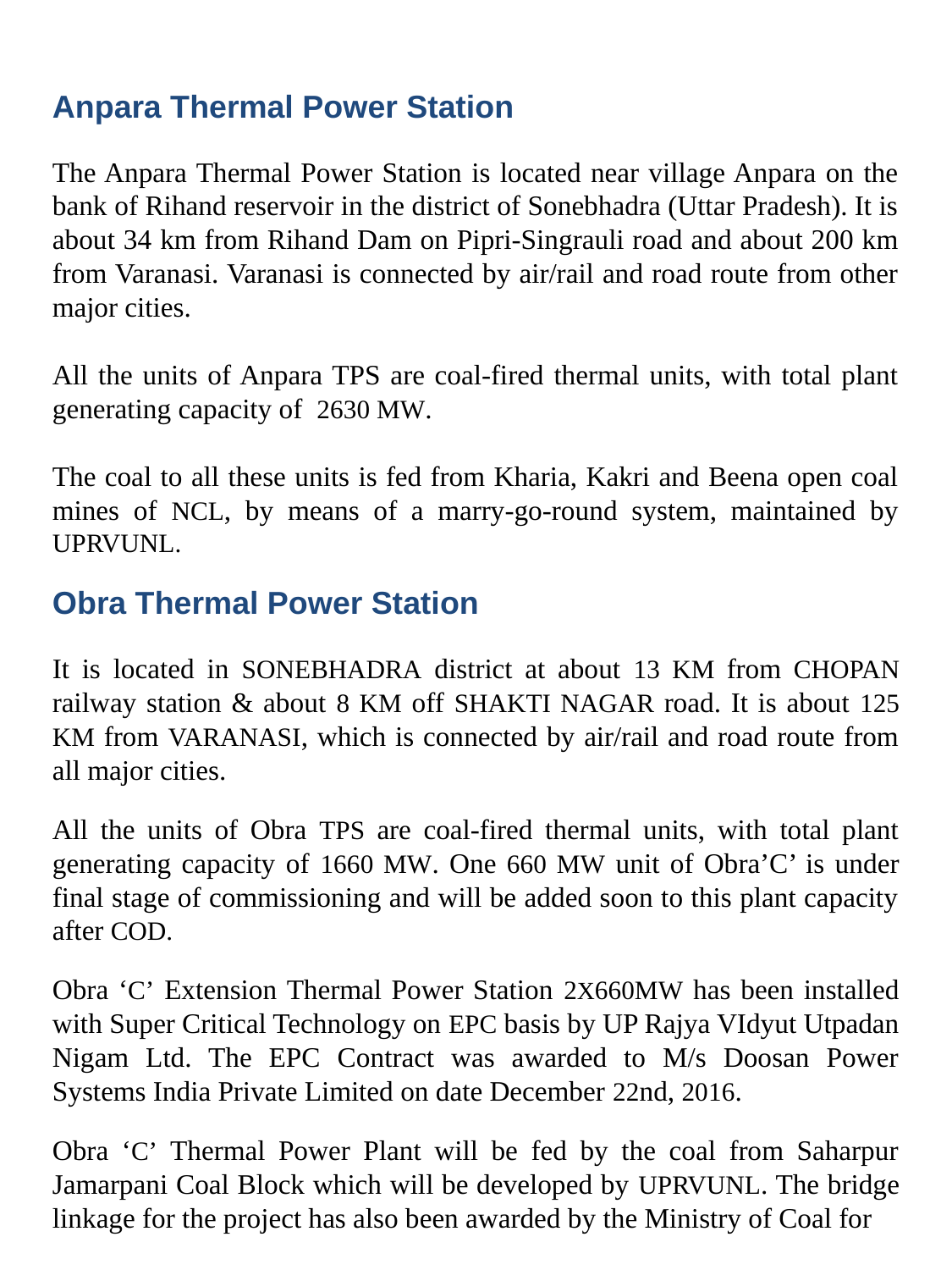

Anpara Thermal Power Station

The Anpara Thermal Power Station is located near village Anpara on the bank of Rihand reservoir in the district of Sonebhadra (Uttar Pradesh). It is about 34 km from Rihand Dam on Pipri-Singrauli road and about 200 km from Varanasi. Varanasi is connected by air/rail and road route from other major cities.

All the units of Anpara TPS are coal-fired thermal units, with total plant generating capacity of  2630 MW.

The coal to all these units is fed from Kharia, Kakri and Beena open coal mines of NCL, by means of a marry-go-round system, maintained by UPRVUNL.

Obra Thermal Power Station

It is located in SONEBHADRA district at about 13 KM from CHOPAN railway station & about 8 KM off SHAKTI NAGAR road. It is about 125 KM from VARANASI, which is connected by air/rail and road route from all major cities.

All the units of Obra TPS are coal-fired thermal units, with total plant generating capacity of 1660 MW. One 660 MW unit of Obra’C’ is under final stage of commissioning and will be added soon to this plant capacity after COD.

Obra ‘C’ Extension Thermal Power Station 2X660MW has been installed with Super Critical Technology on EPC basis by UP Rajya VIdyut Utpadan Nigam Ltd. The EPC Contract was awarded to M/s Doosan Power Systems India Private Limited on date December 22nd, 2016.

Obra ‘C’ Thermal Power Plant will be fed by the coal from Saharpur Jamarpani Coal Block which will be developed by UPRVUNL. The bridge linkage for the project has also been awarded by the Ministry of Coal for